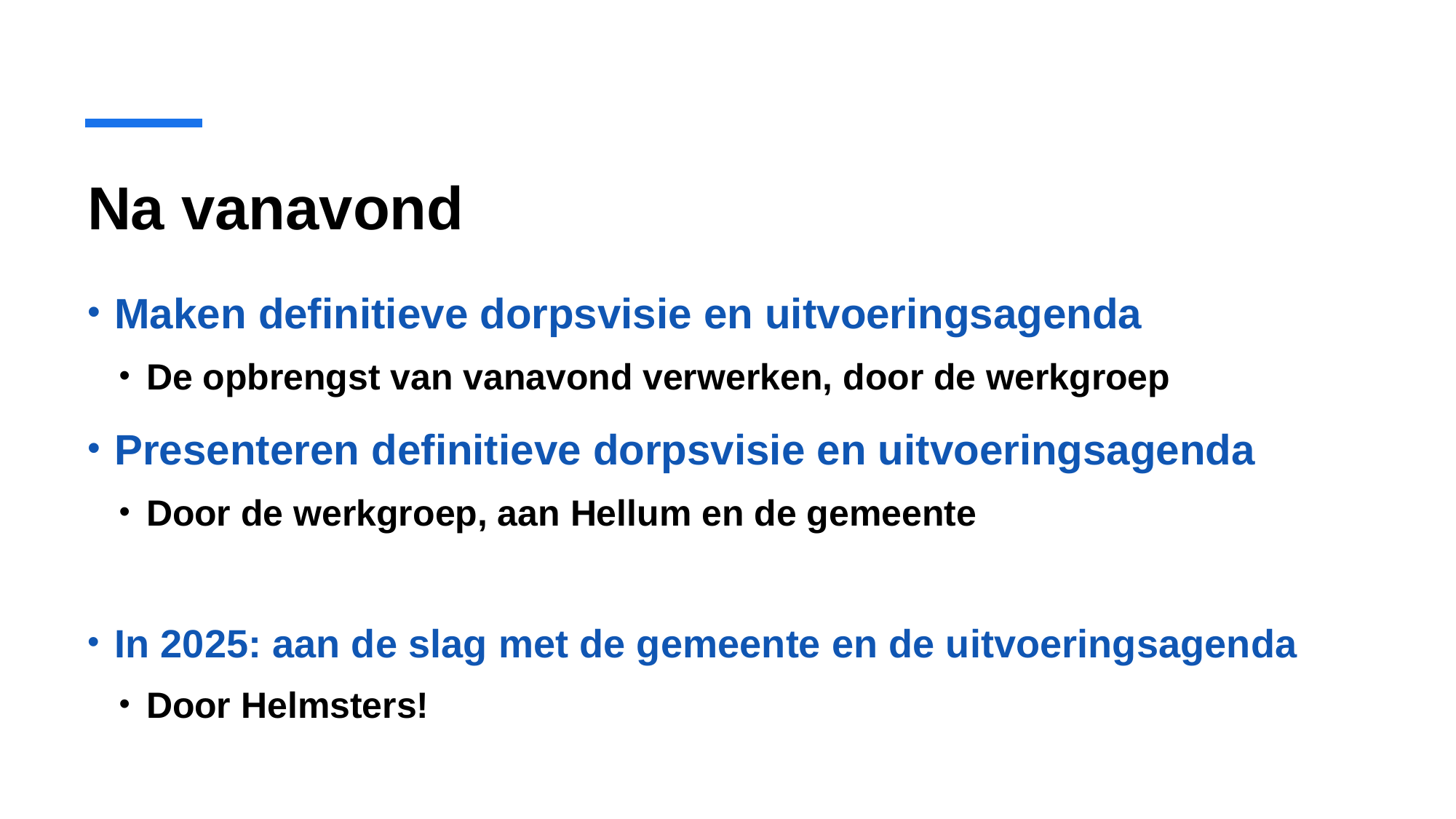

# Na vanavond
Maken definitieve dorpsvisie en uitvoeringsagenda
De opbrengst van vanavond verwerken, door de werkgroep
Presenteren definitieve dorpsvisie en uitvoeringsagenda
Door de werkgroep, aan Hellum en de gemeente

In 2025: aan de slag met de gemeente en de uitvoeringsagenda
Door Helmsters!